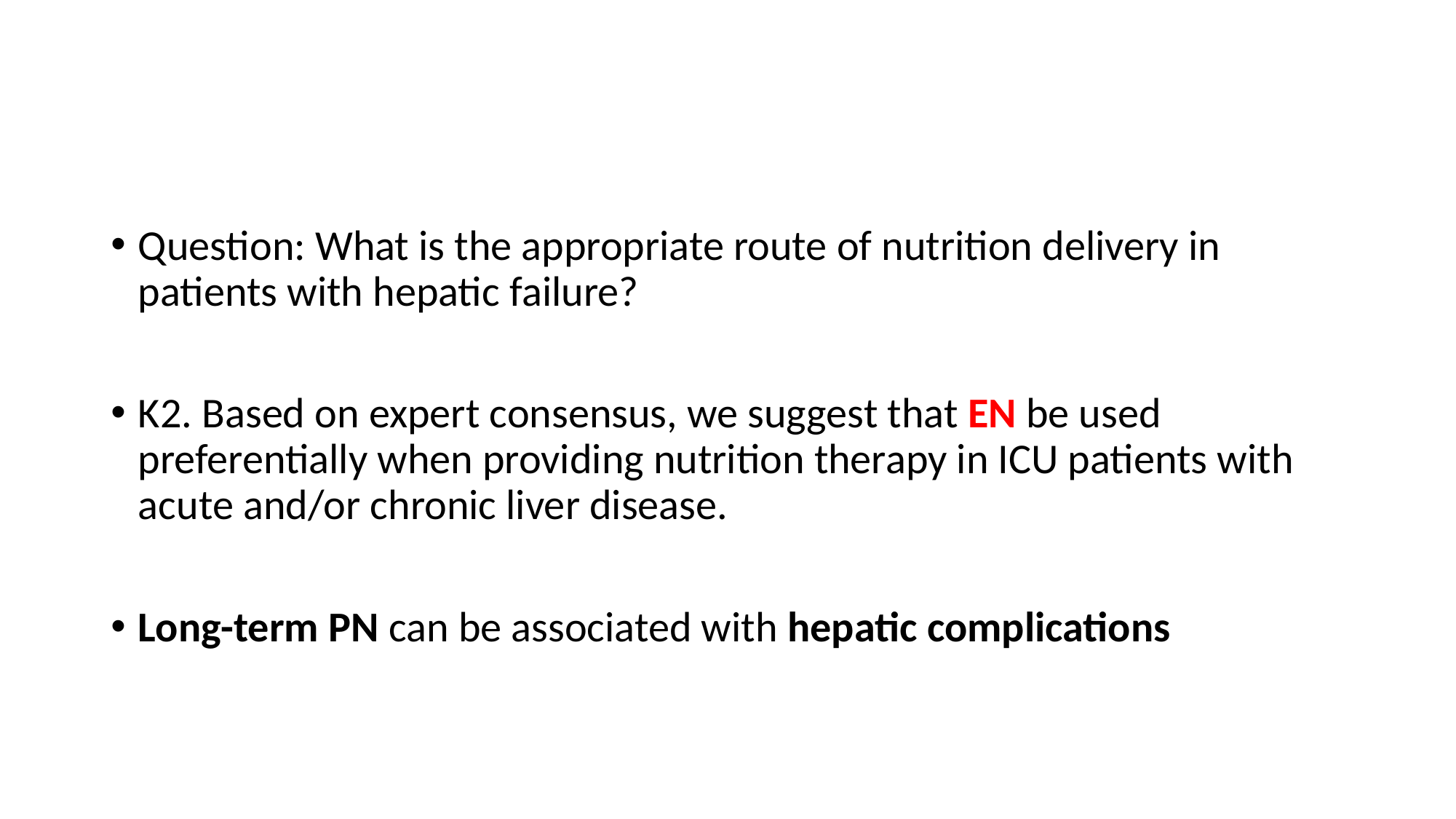

#
Question: What is the appropriate route of nutrition delivery in patients with hepatic failure?

K2. Based on expert consensus, we suggest that EN be used preferentially when providing nutrition therapy in ICU patients with acute and/or chronic liver disease.

Long-term PN can be associated with hepatic complications